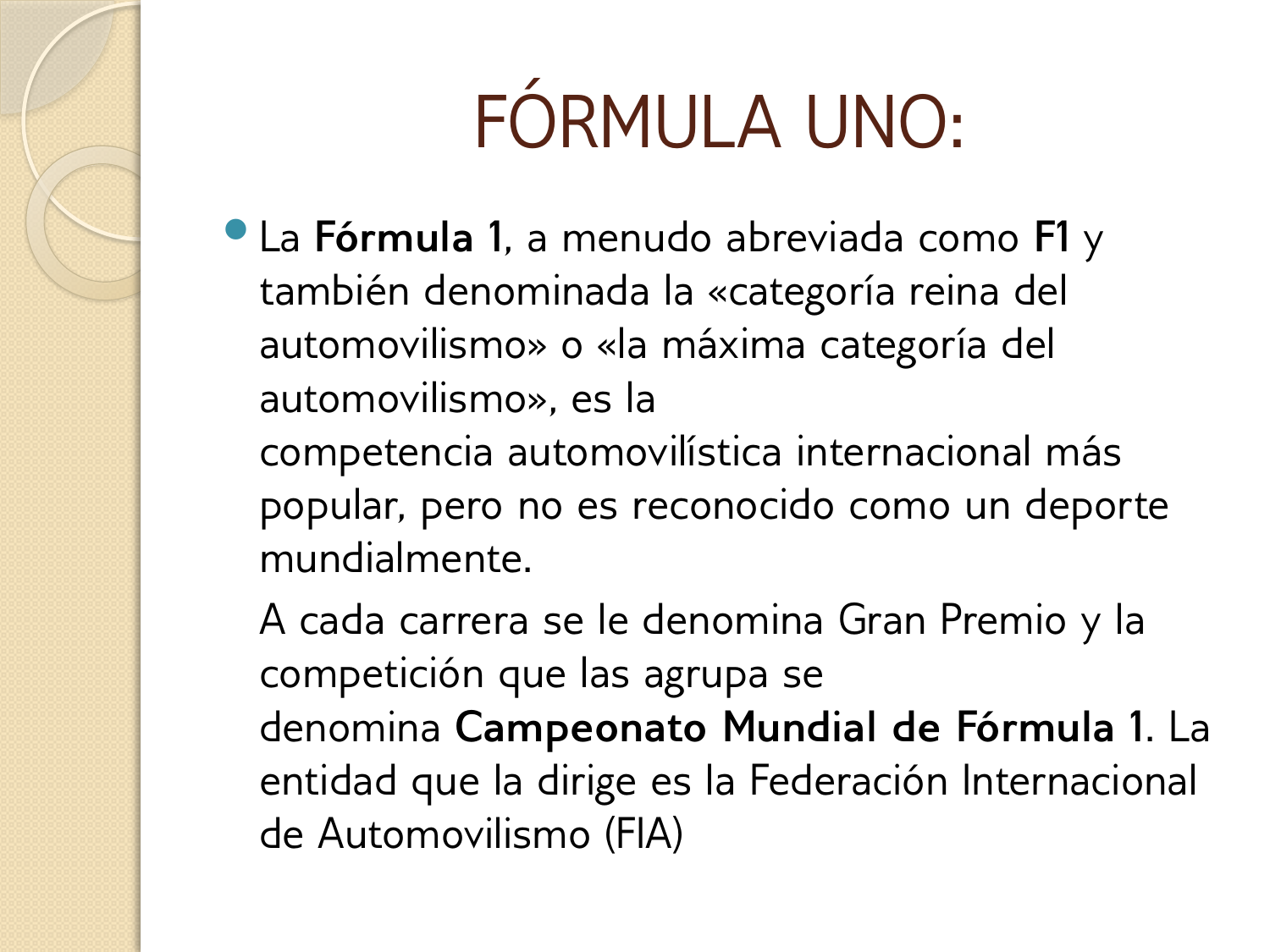

# FÓRMULA UNO:
La Fórmula 1, a menudo abreviada como F1 y también denominada la «categoría reina del automovilismo» o «la máxima categoría del automovilismo», es la competencia automovilística internacional más popular, pero no es reconocido como un deporte mundialmente.
	A cada carrera se le denomina Gran Premio y la competición que las agrupa se denomina Campeonato Mundial de Fórmula 1. La entidad que la dirige es la Federación Internacional de Automovilismo (FIA)